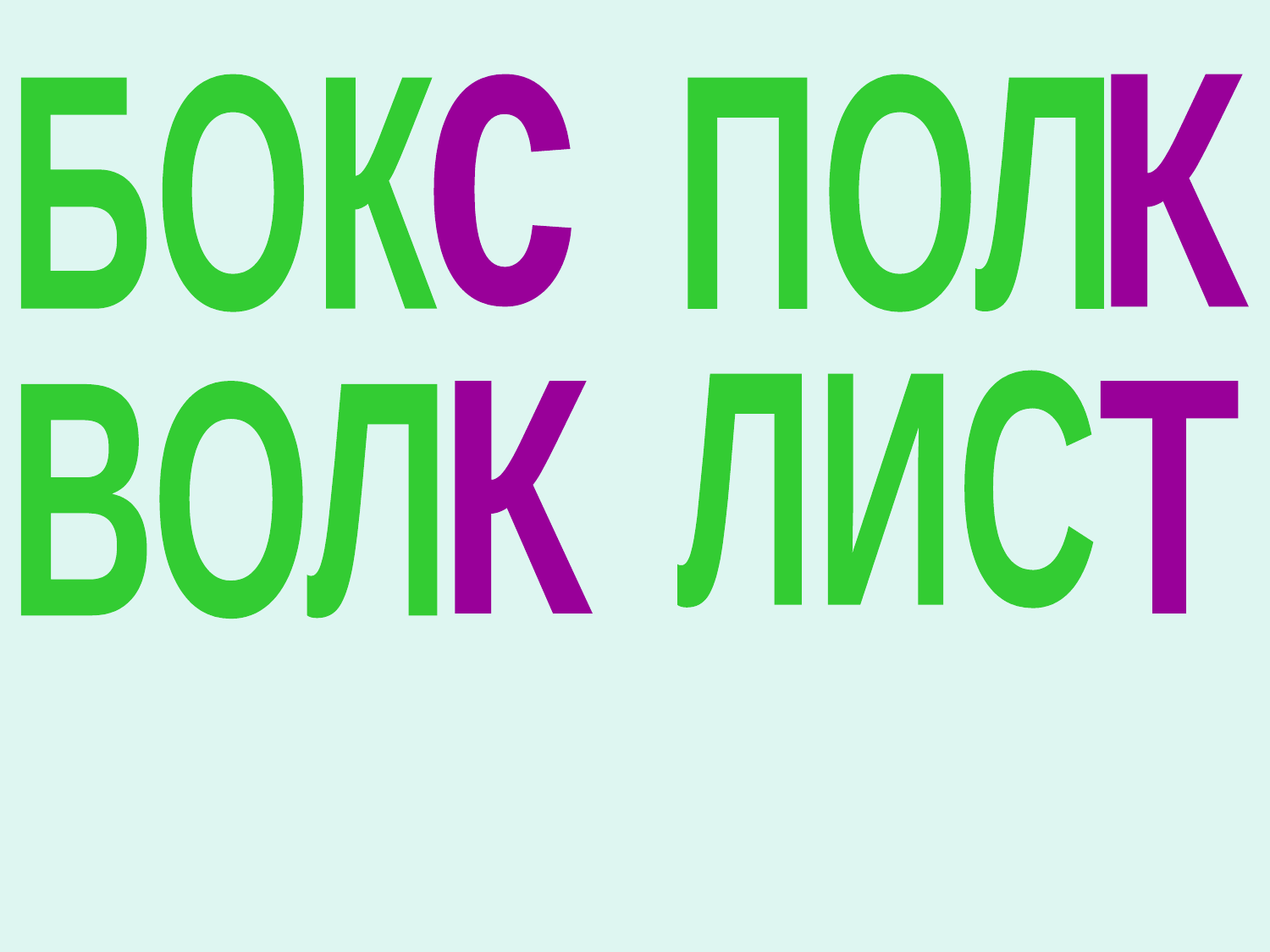

БОК
с
ПОЛ
К
ЛИС
ВОЛ
К
Т